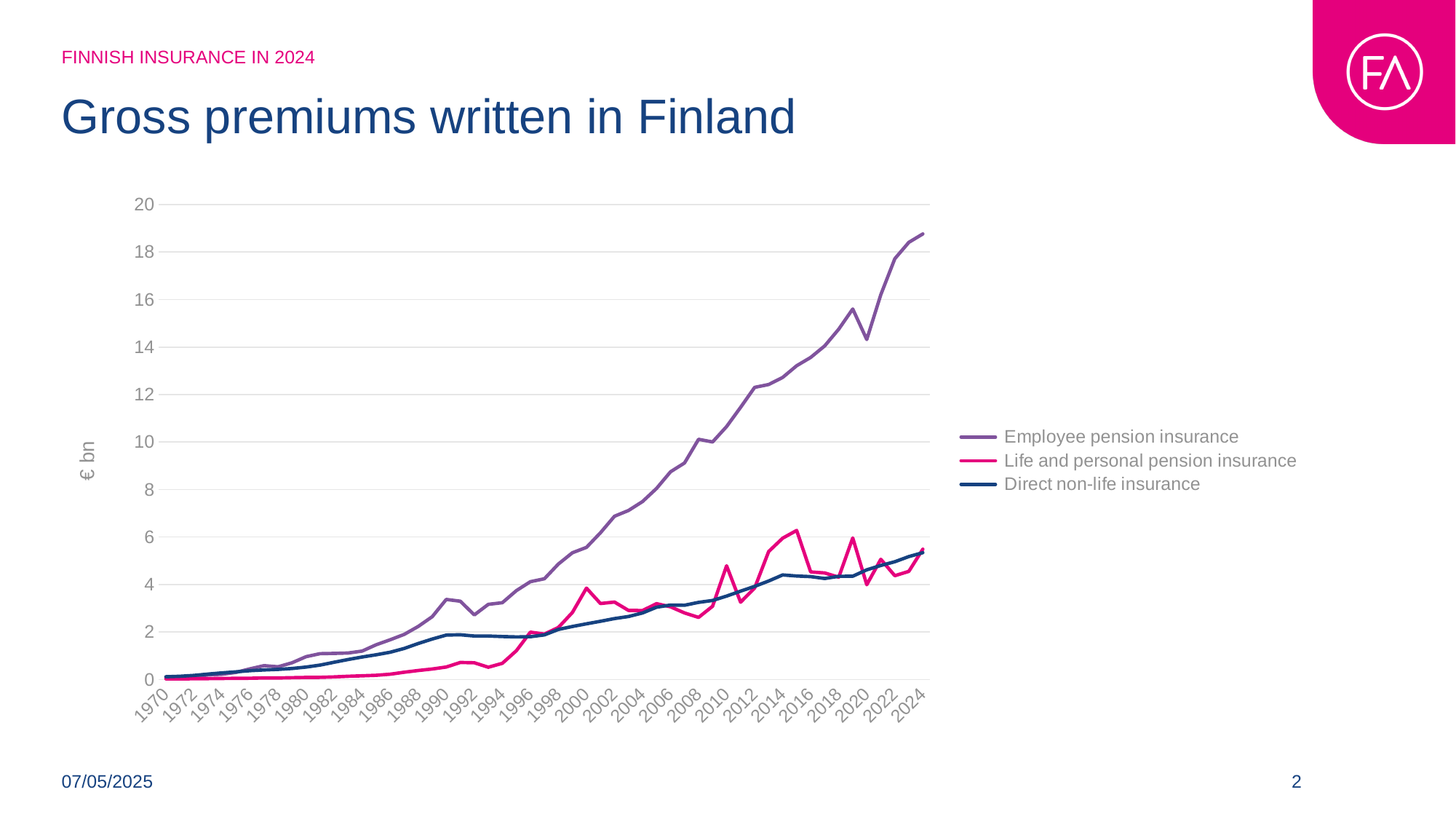

FINNISH INSURANCE IN 2024
# Gross premiums written in Finland

### Chart

| Category |  Employee pension insurance |  Life and personal pension insurance |  Direct non-life insurance |
|---|---|---|---|
| 1970 | 0.075 | 0.028 | 0.119 |
| 1971 | 0.094 | 0.028 | 0.139 |
| 1972 | 0.132 | 0.033 | 0.174 |
| 1973 | 0.192 | 0.039 | 0.231 |
| 1974 | 0.224 | 0.046 | 0.282 |
| 1975 | 0.301 | 0.052 | 0.325 |
| 1976 | 0.451 | 0.056 | 0.373 |
| 1977 | 0.586 | 0.068 | 0.404 |
| 1978 | 0.538 | 0.066 | 0.428 |
| 1979 | 0.707 | 0.079 | 0.467 |
| 1980 | 0.963 | 0.09 | 0.526 |
| 1981 | 1.091 | 0.093 | 0.61 |
| 1982 | 1.101 | 0.111 | 0.728 |
| 1983 | 1.117 | 0.138 | 0.845 |
| 1984 | 1.2 | 0.158 | 0.949 |
| 1985 | 1.466 | 0.18 | 1.044 |
| 1986 | 1.676 | 0.225 | 1.15 |
| 1987 | 1.901 | 0.308 | 1.309 |
| 1988 | 2.236 | 0.381 | 1.518 |
| 1989 | 2.647 | 0.444 | 1.706 |
| 1990 | 3.374 | 0.527 | 1.872 |
| 1991 | 3.299 | 0.72 | 1.885 |
| 1992 | 2.722 | 0.707 | 1.832 |
| 1993 | 3.167 | 0.519 | 1.832 |
| 1994 | 3.236 | 0.683 | 1.811 |
| 1995 | 3.745 | 1.213 | 1.795 |
| 1996 | 4.121 | 1.995 | 1.804 |
| 1997 | 4.244 | 1.914 | 1.88 |
| 1998 | 4.864 | 2.193 | 2.109 |
| 1999 | 5.339 | 2.825 | 2.235 |
| 2000 | 5.565 | 3.849 | 2.346 |
| 2001 | 6.18 | 3.201 | 2.453 |
| 2002 | 6.875 | 3.263 | 2.567 |
| 2003 | 7.119 | 2.911 | 2.655 |
| 2004 | 7.494 | 2.907 | 2.803 |
| 2005 | 8.046 | 3.195 | 3.046 |
| 2006 | 8.749 | 3.062 | 3.137 |
| 2007 | 9.119 | 2.804 | 3.129 |
| 2008 | 10.118 | 2.617 | 3.25 |
| 2009 | 10.006 | 3.088 | 3.33 |
| 2010 | 10.653 | 4.791 | 3.515 |
| 2011 | 11.462 | 3.258 | 3.723 |
| 2012 | 12.304 | 3.856 | 3.923 |
| 2013 | 12.424 | 5.389 | 4.149 |
| 2014 | 12.722 | 5.952 | 4.405 |
| 2015 | 13.215 | 6.278 | 4.359 |
| 2016 | 13.564 | 4.532 | 4.335 |
| 2017 | 14.051 | 4.489 | 4.254 |
| 2018 | 14.756 | 4.309 | 4.347 |
| 2019 | 15.605 | 5.963 | 4.351 |
| 2020 | 14.319 | 3.992 | 4.621 |
| 2021 | 16.207 | 5.064 | 4.804 |
| 2022 | 17.721 | 4.373 | 4.961 |
| 2023 | 18.41 | 4.555 | 5.177 |
| 2024 | 18.765 | 5.49 | 5.343 |
07/05/2025
2